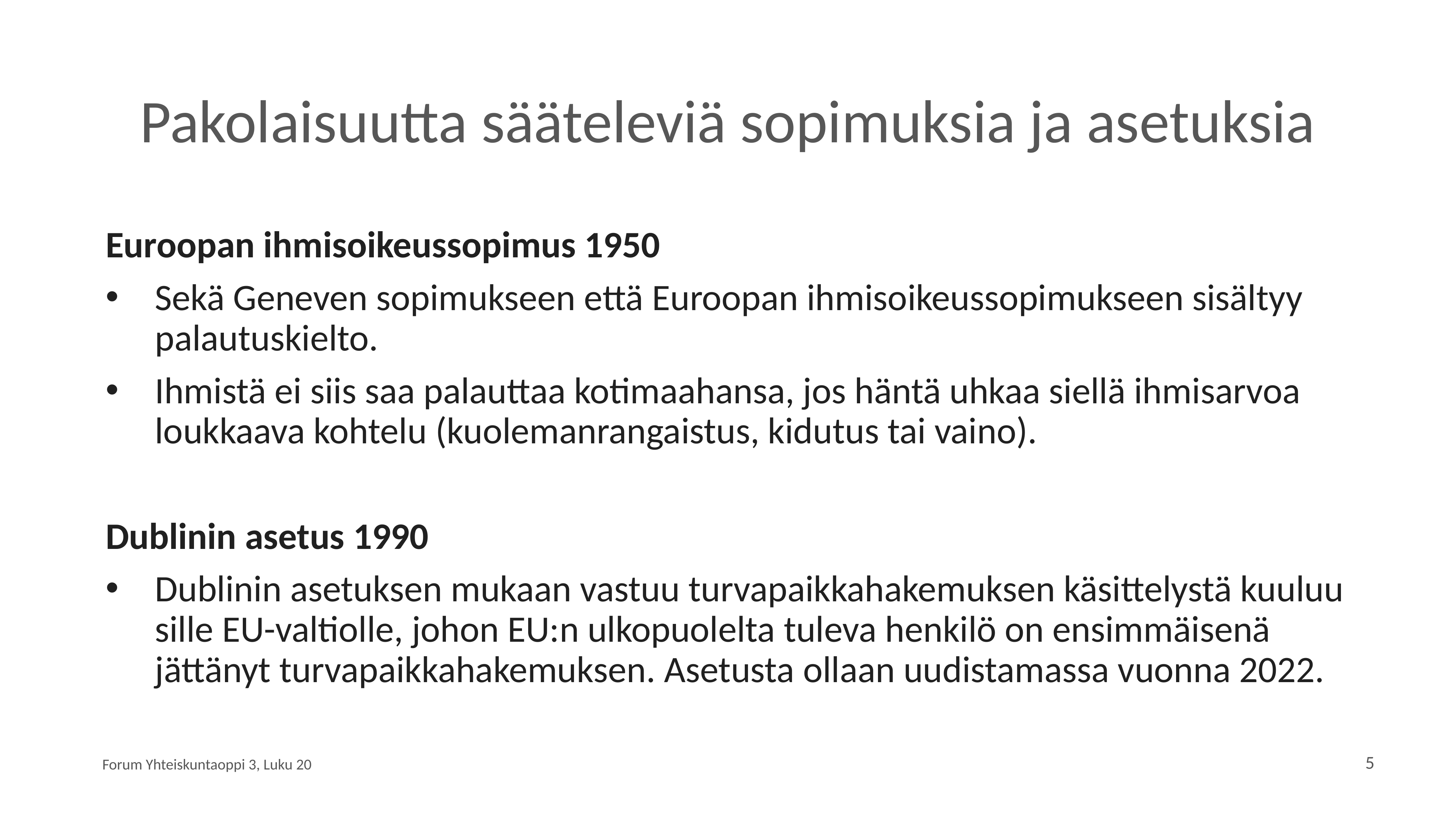

# Pakolaisuutta sääteleviä sopimuksia ja asetuksia
Euroopan ihmisoikeussopimus 1950
Sekä Geneven sopimukseen että Euroopan ihmisoikeussopimukseen sisältyy palautuskielto.
Ihmistä ei siis saa palauttaa kotimaahansa, jos häntä uhkaa siellä ihmisarvoa loukkaava kohtelu (kuolemanrangaistus, kidutus tai vaino).

Dublinin asetus 1990
Dublinin asetuksen mukaan vastuu turvapaikkahakemuksen käsittelystä kuuluu sille EU-valtiolle, johon EU:n ulkopuolelta tuleva henkilö on ensimmäisenä jättänyt turvapaikkahakemuksen. Asetusta ollaan uudistamassa vuonna 2022.
Forum Yhteiskuntaoppi 3, Luku 20
5